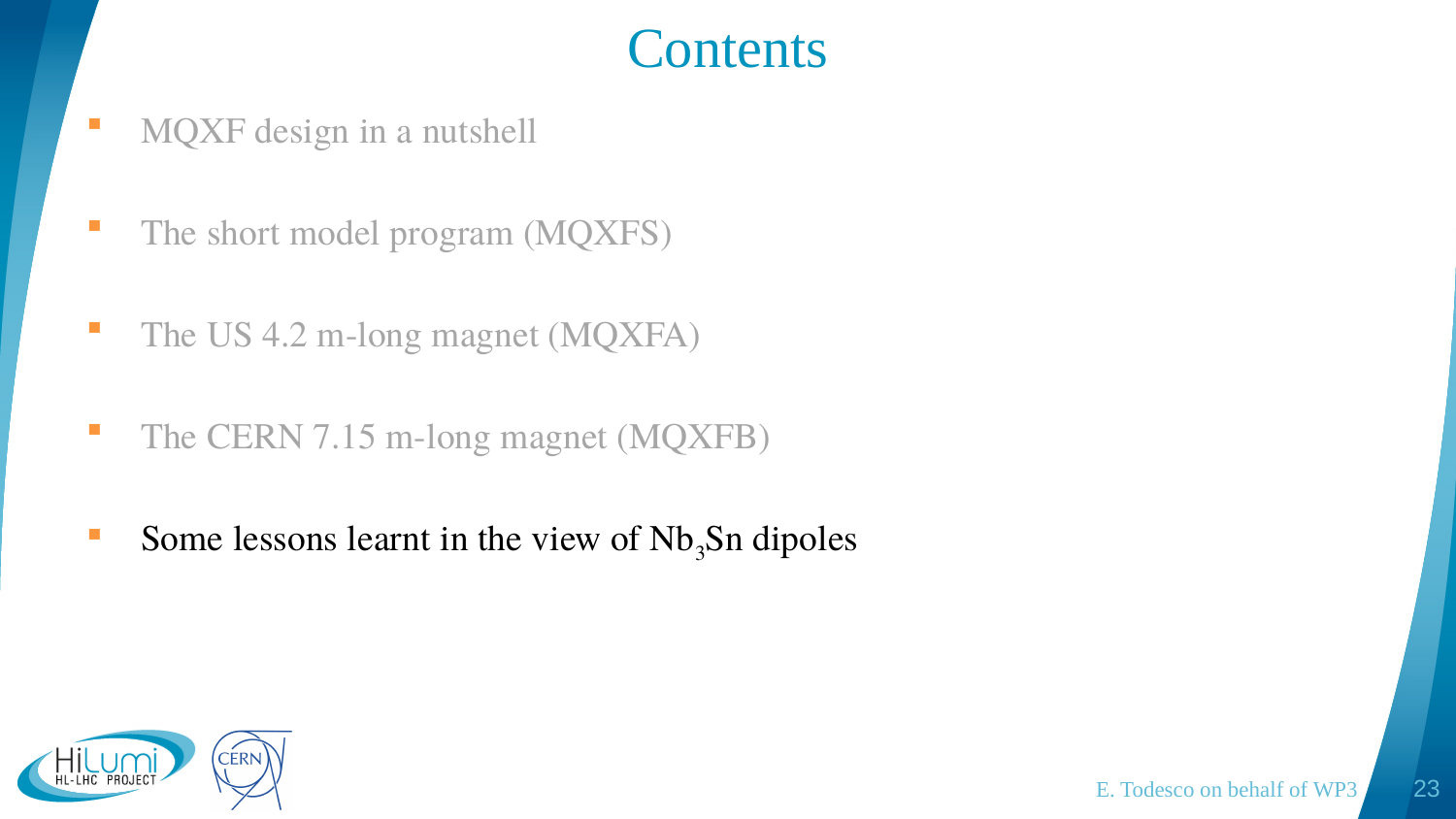

# Contents
MQXF design in a nutshell

The short model program (MQXFS)

The US 4.2 m-long magnet (MQXFA)

The CERN 7.15 m-long magnet (MQXFB)

Some lessons learnt in the view of Nb3Sn dipoles
E. Todesco on behalf of WP3
23